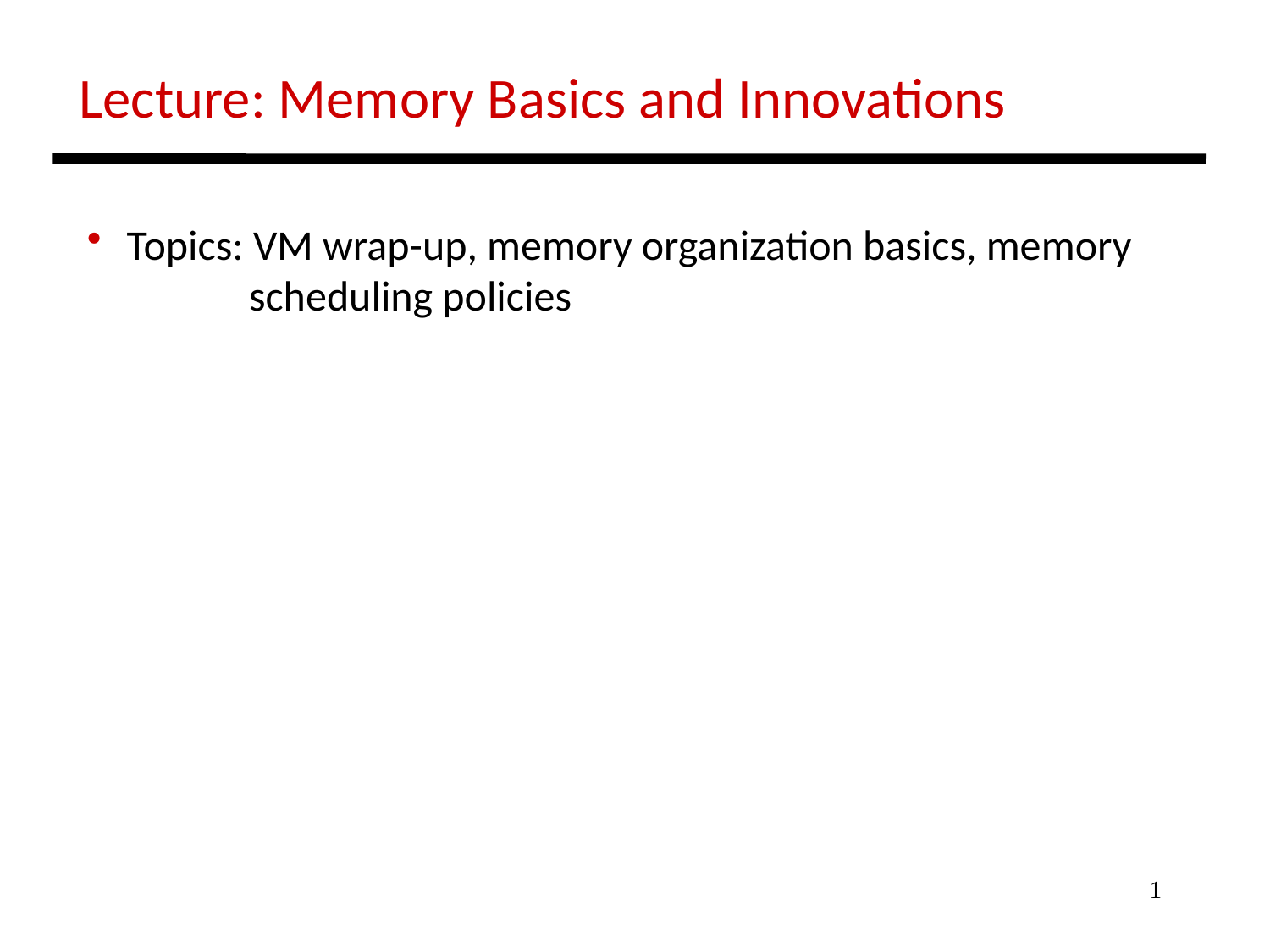

Lecture: Memory Basics and Innovations

 Topics: VM wrap-up, memory organization basics, memory
                 scheduling policies

1